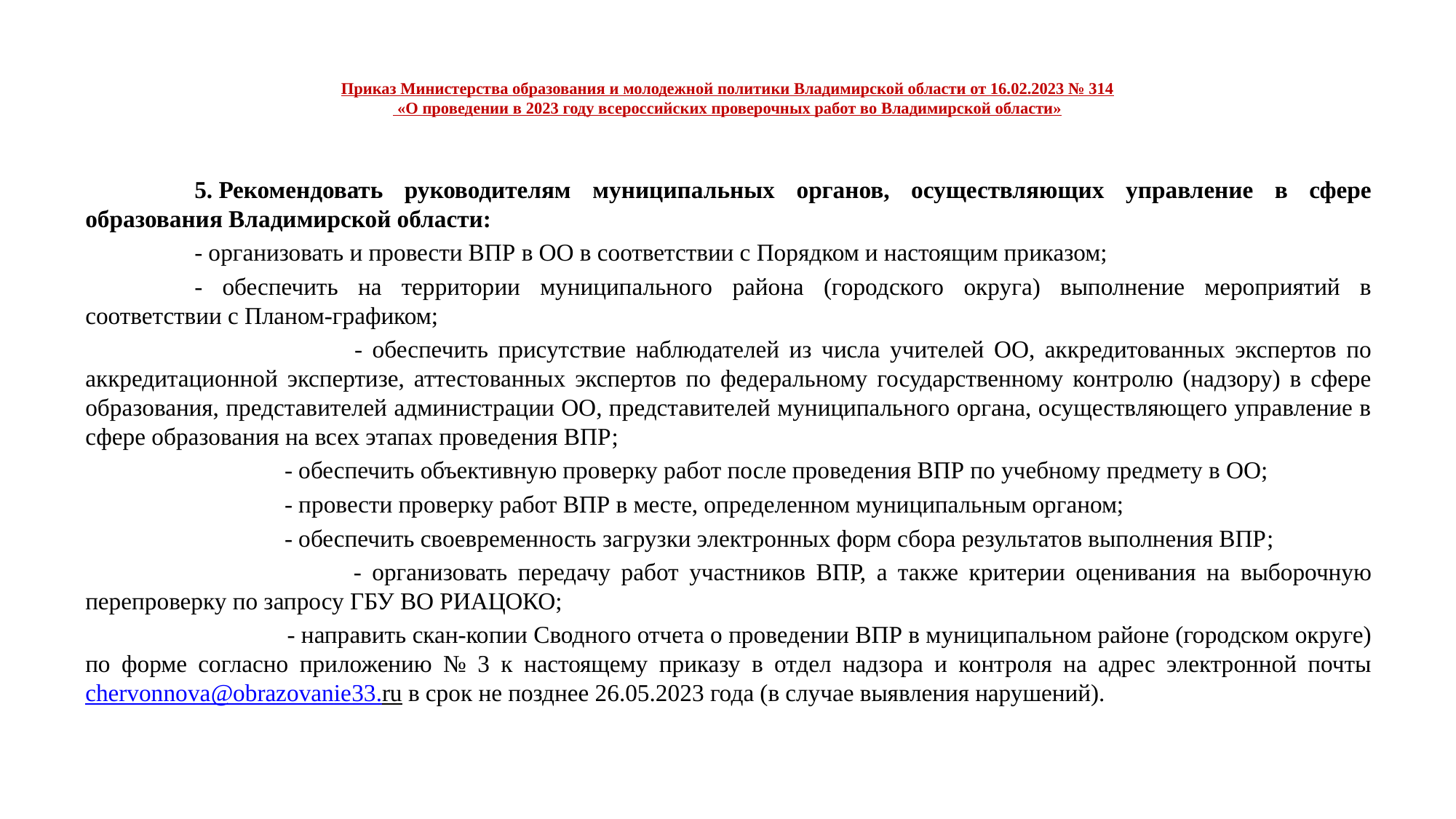

# Приказ Министерства образования и молодежной политики Владимирской области от 16.02.2023 № 314 «О проведении в 2023 году всероссийских проверочных работ во Владимирской области»
	5. Рекомендовать руководителям муниципальных органов, осуществляющих управление в сфере образования Владимирской области:
	- организовать и провести ВПР в ОО в соответствии с Порядком и настоящим приказом;
	- обеспечить на территории муниципального района (городского округа) выполнение мероприятий в соответствии с Планом-графиком;
	                - обеспечить присутствие наблюдателей из числа учителей ОО, аккредитованных экспертов по аккредитационной экспертизе, аттестованных экспертов по федеральному государственному контролю (надзору) в сфере образования, представителей администрации ОО, представителей муниципального органа, осуществляющего управление в сфере образования на всех этапах проведения ВПР;
	               - обеспечить объективную проверку работ после проведения ВПР по учебному предмету в ОО;
	               - провести проверку работ ВПР в месте, определенном муниципальным органом;
	               - обеспечить своевременность загрузки электронных форм сбора результатов выполнения ВПР;
	               - организовать передачу работ участников ВПР, а также критерии оценивания на выборочную перепроверку по запросу ГБУ ВО РИАЦОКО;
	               - направить скан-копии Сводного отчета о проведении ВПР в муниципальном районе (городском округе) по форме согласно приложению № 3 к настоящему приказу в отдел надзора и контроля на адрес электронной почты chervonnova@obrazovanie33.ru в срок не позднее 26.05.2023 года (в случае выявления нарушений).